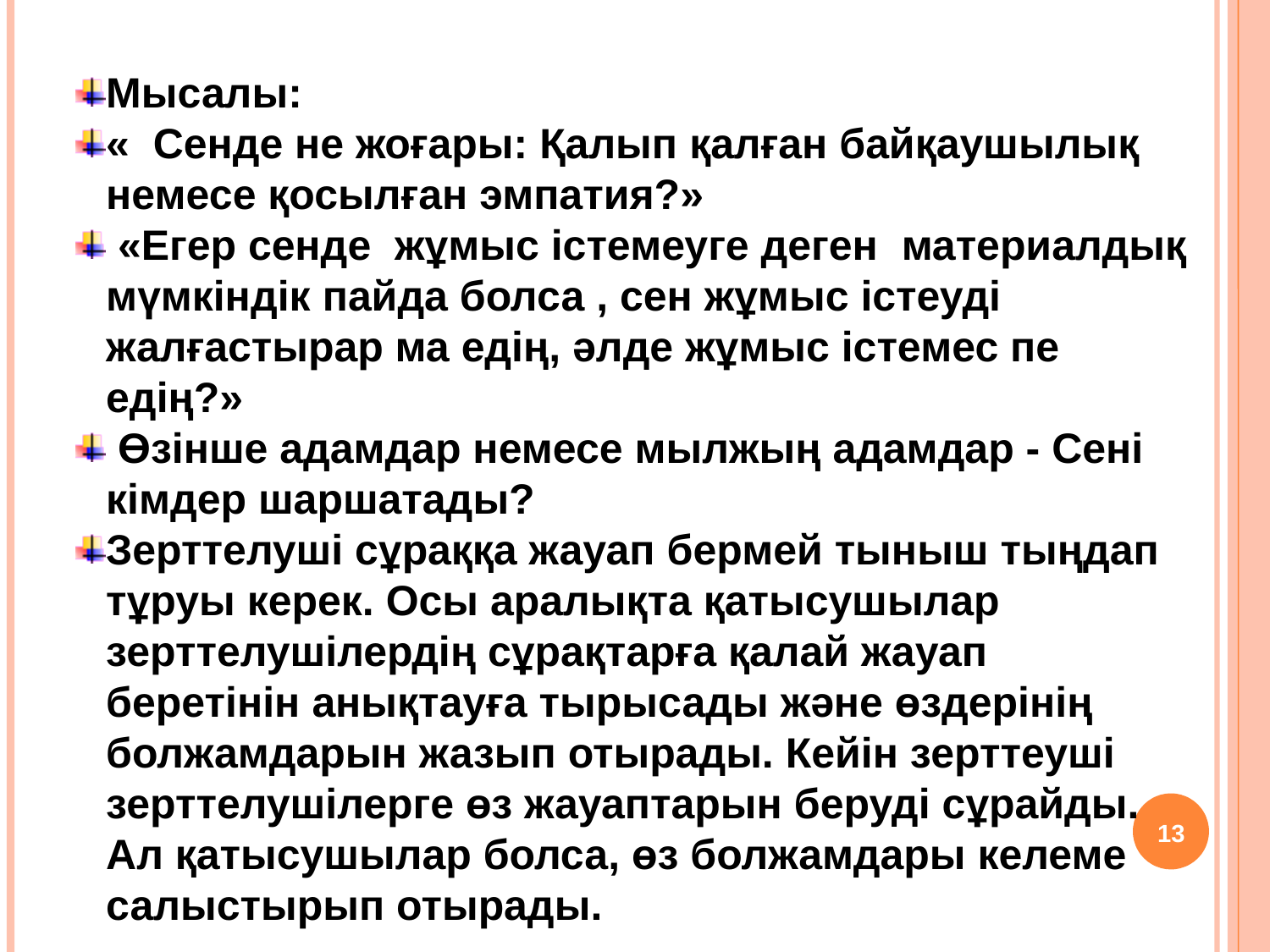

Мысалы:
«  Сенде не жоғары: Қалып қалған байқаушылық немесе қосылған эмпатия?»
 «Егер сенде  жұмыс істемеуге деген  материалдық мүмкіндік пайда болса , сен жұмыс істеуді жалғастырар ма едің, әлде жұмыс істемес пе едің?»
 Өзінше адамдар немесе мылжың адамдар - Сені кімдер шаршатады?
Зерттелуші сұраққа жауап бермей тыныш тыңдап тұруы керек. Осы аралықта қатысушылар зерттелушілердің сұрақтарға қалай жауап беретінін анықтауға тырысады және өздерінің болжамдарын жазып отырады. Кейін зерттеуші зерттелушілерге өз жауаптарын беруді сұрайды. Ал қатысушылар болса, өз болжамдары келеме салыстырып отырады.

13